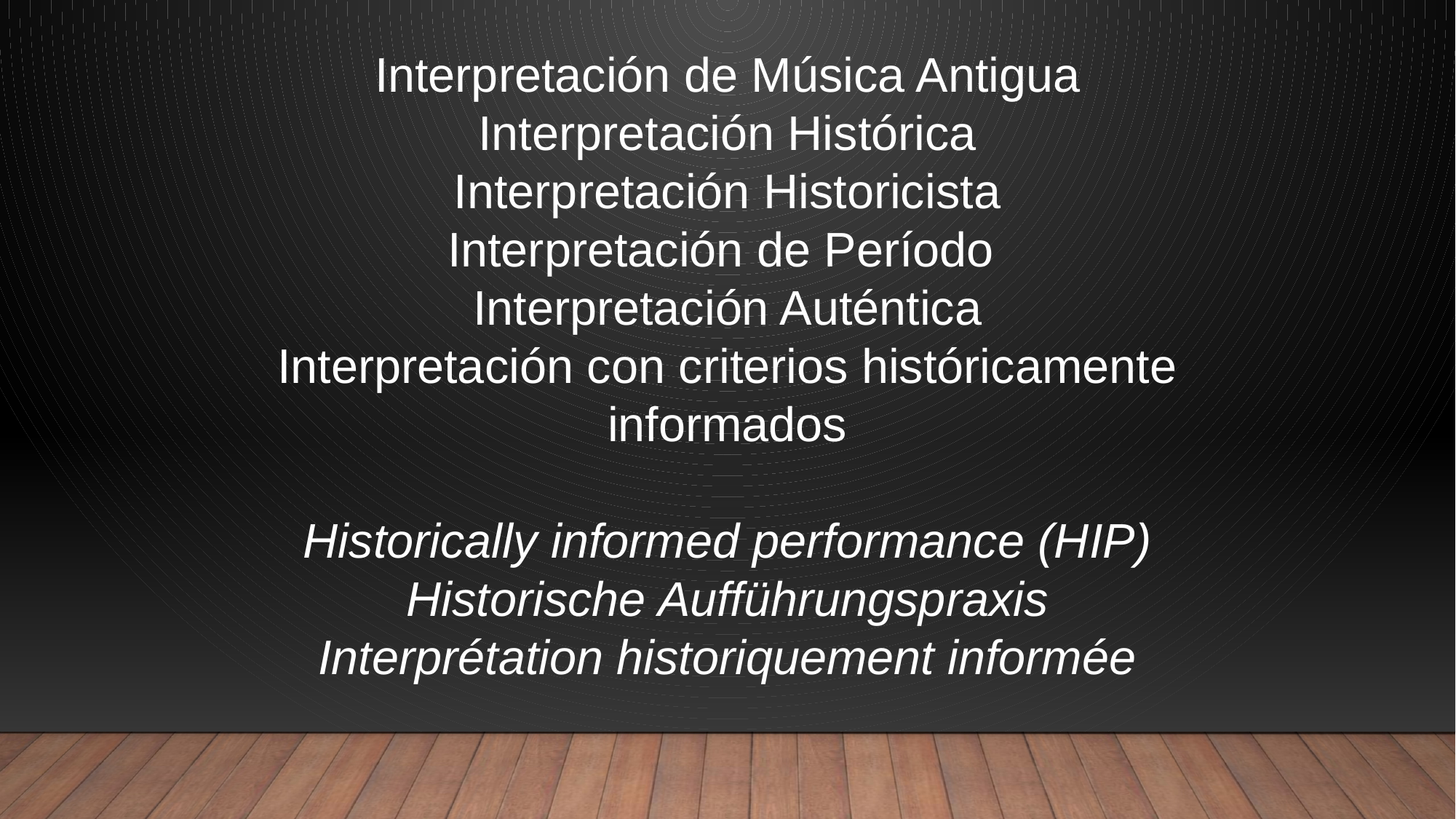

Interpretación de Música Antigua
Interpretación Histórica
Interpretación Historicista
Interpretación de Período
Interpretación Auténtica
Interpretación con criterios históricamente informados

Historically informed performance (HIP)
Historische Aufführungspraxis
Interprétation historiquement informée